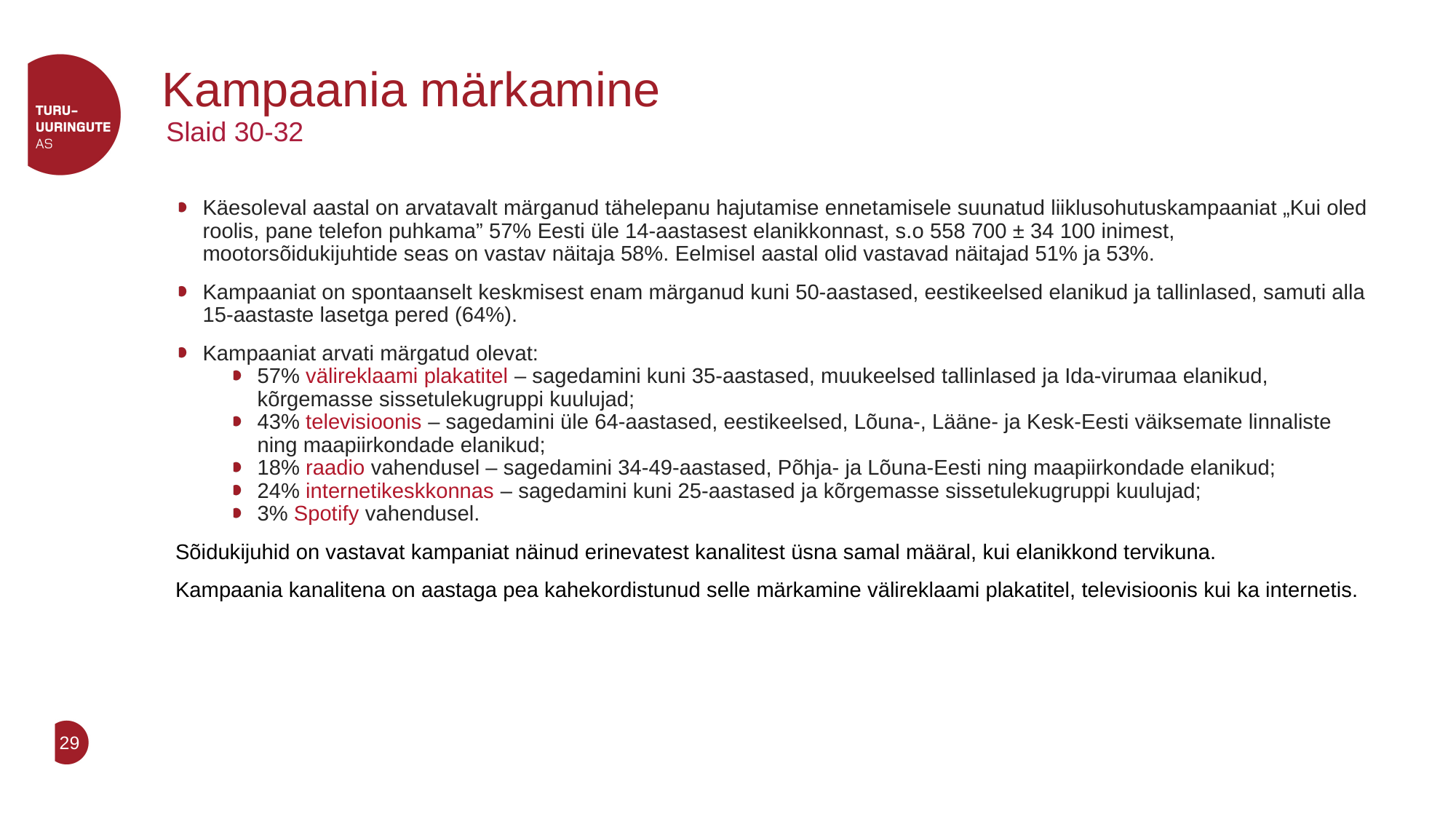

Kampaania märkamine
Slaid 30-32
# Käesoleval aastal on arvatavalt märganud tähelepanu hajutamise ennetamisele suunatud liiklusohutuskampaaniat „Kui oled roolis, pane telefon puhkama” 57% Eesti üle 14-aastasest elanikkonnast, s.o 558 700 ± 34 100 inimest, mootorsõidukijuhtide seas on vastav näitaja 58%. Eelmisel aastal olid vastavad näitajad 51% ja 53%.
Kampaaniat on spontaanselt keskmisest enam märganud kuni 50-aastased, eestikeelsed elanikud ja tallinlased, samuti alla 15-aastaste lasetga pered (64%).
Kampaaniat arvati märgatud olevat:
57% välireklaami plakatitel – sagedamini kuni 35-aastased, muukeelsed tallinlased ja Ida-virumaa elanikud, kõrgemasse sissetulekugruppi kuulujad;
43% televisioonis – sagedamini üle 64-aastased, eestikeelsed, Lõuna-, Lääne- ja Kesk-Eesti väiksemate linnaliste ning maapiirkondade elanikud;
18% raadio vahendusel – sagedamini 34-49-aastased, Põhja- ja Lõuna-Eesti ning maapiirkondade elanikud;
24% internetikeskkonnas – sagedamini kuni 25-aastased ja kõrgemasse sissetulekugruppi kuulujad;
3% Spotify vahendusel.
Sõidukijuhid on vastavat kampaniat näinud erinevatest kanalitest üsna samal määral, kui elanikkond tervikuna.
Kampaania kanalitena on aastaga pea kahekordistunud selle märkamine välireklaami plakatitel, televisioonis kui ka internetis.